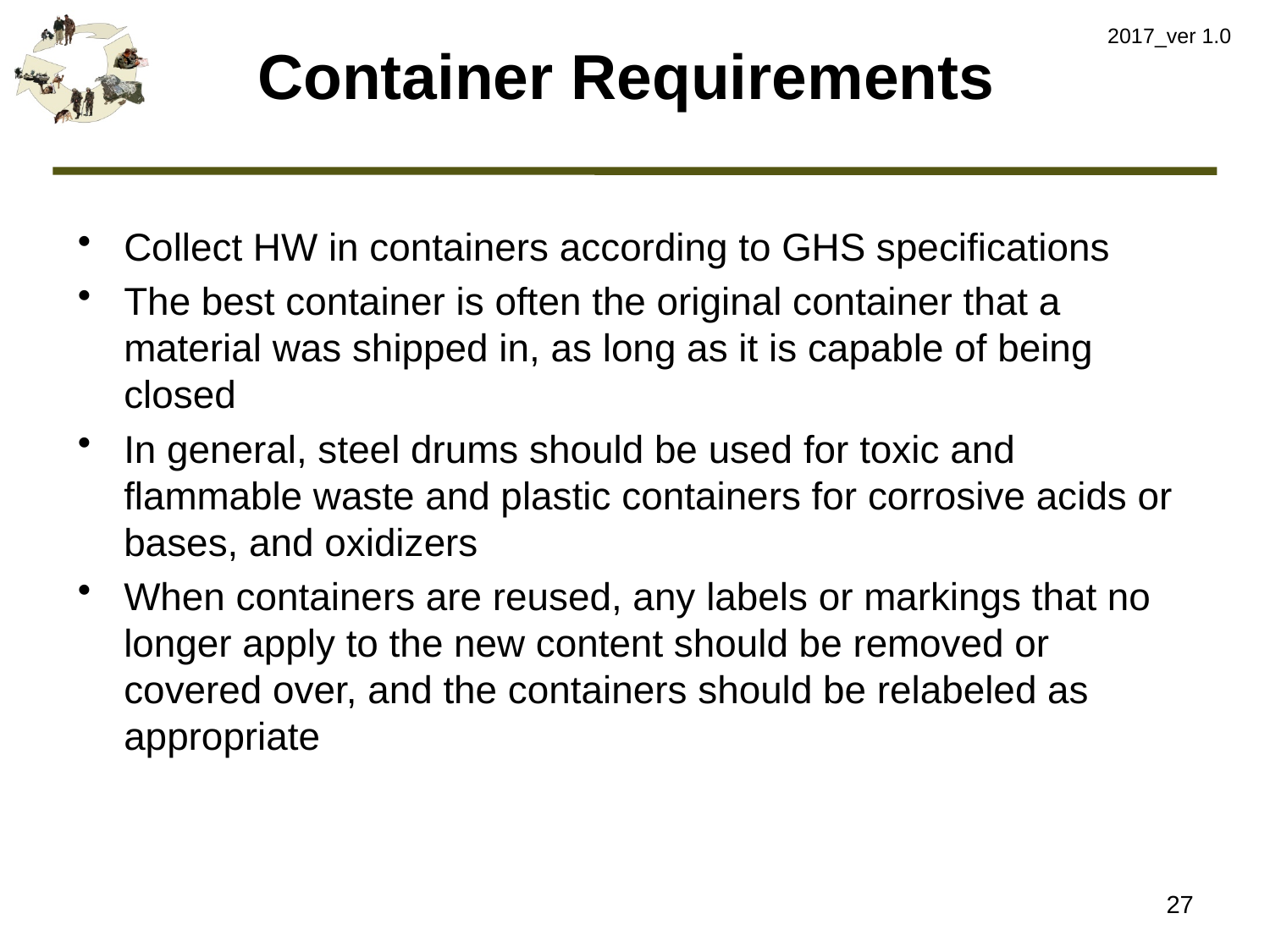

2017_ver 1.0
# Container Requirements
Collect HW in containers according to GHS specifications
The best container is often the original container that a material was shipped in, as long as it is capable of being closed
In general, steel drums should be used for toxic and flammable waste and plastic containers for corrosive acids or bases, and oxidizers
When containers are reused, any labels or markings that no longer apply to the new content should be removed or covered over, and the containers should be relabeled as appropriate
27